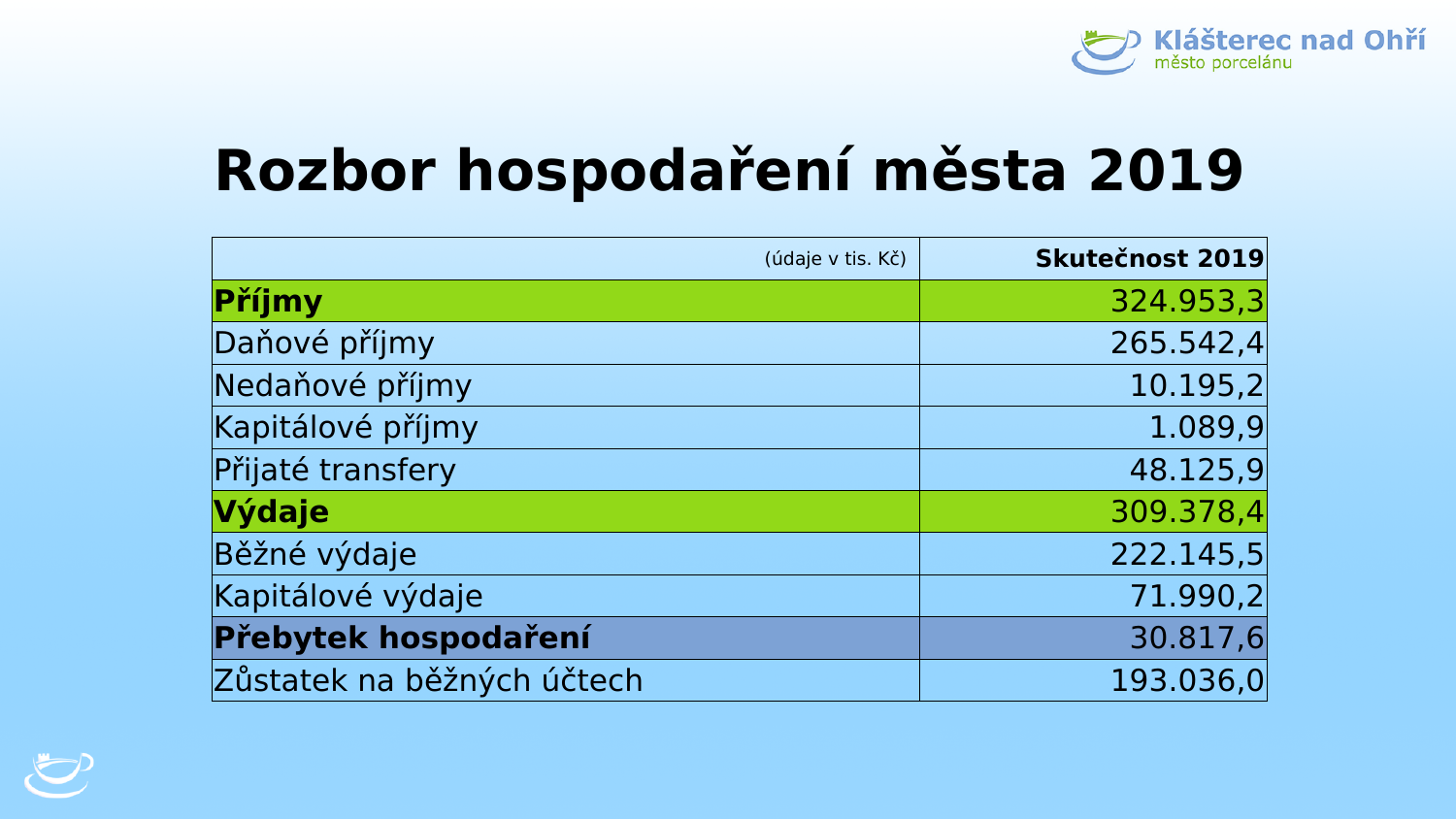

# Rozbor hospodaření města 2019
| (údaje v tis. Kč) | Skutečnost 2019 |
| --- | --- |
| Příjmy | 324.953,3 |
| Daňové příjmy | 265.542,4 |
| Nedaňové příjmy | 10.195,2 |
| Kapitálové příjmy | 1.089,9 |
| Přijaté transfery | 48.125,9 |
| Výdaje | 309.378,4 |
| Běžné výdaje | 222.145,5 |
| Kapitálové výdaje | 71.990,2 |
| Přebytek hospodaření | 30.817,6 |
| Zůstatek na běžných účtech | 193.036,0 |